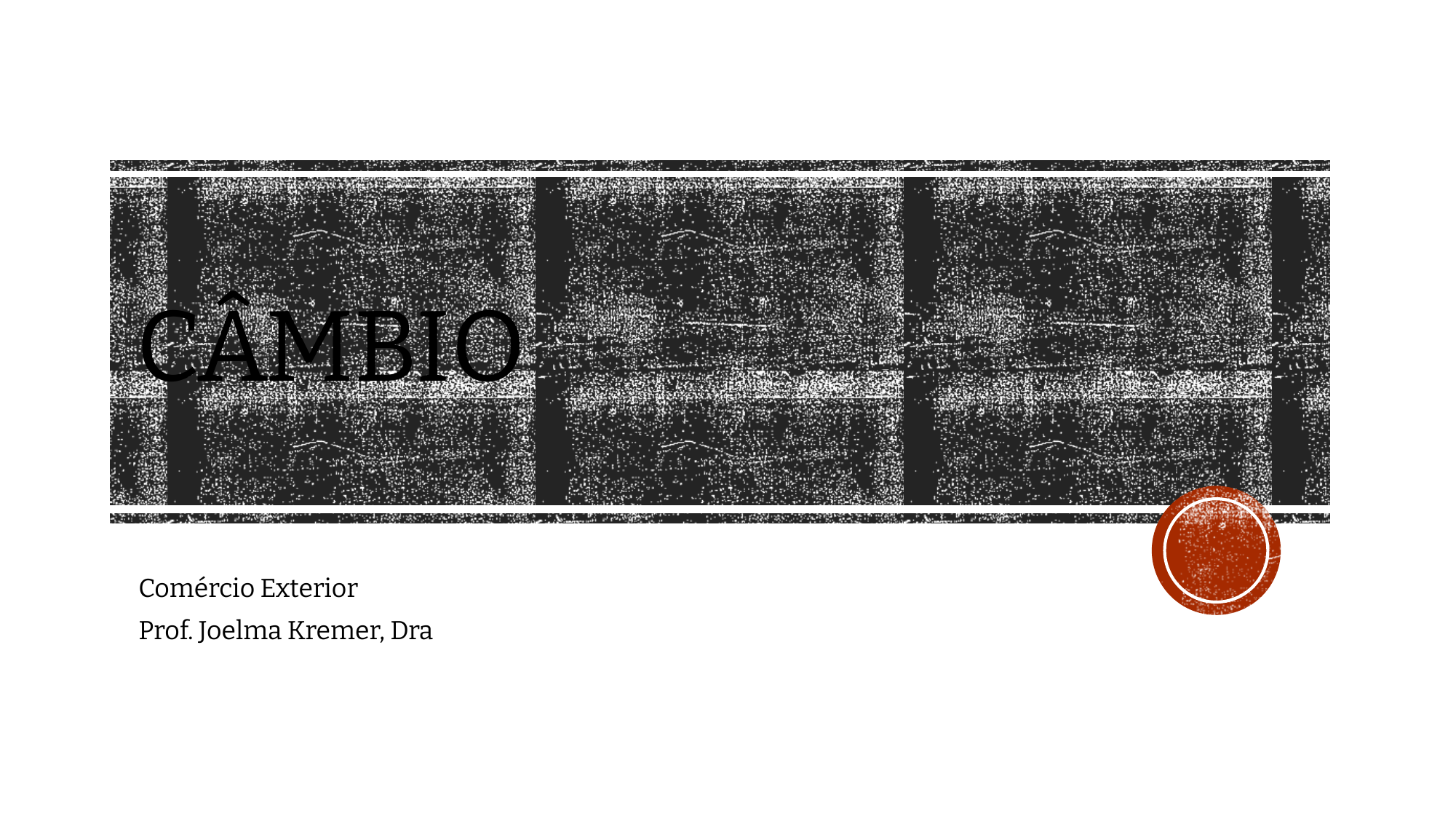

# câmbio

Comércio Exterior
Prof. Joelma Kremer, Dra